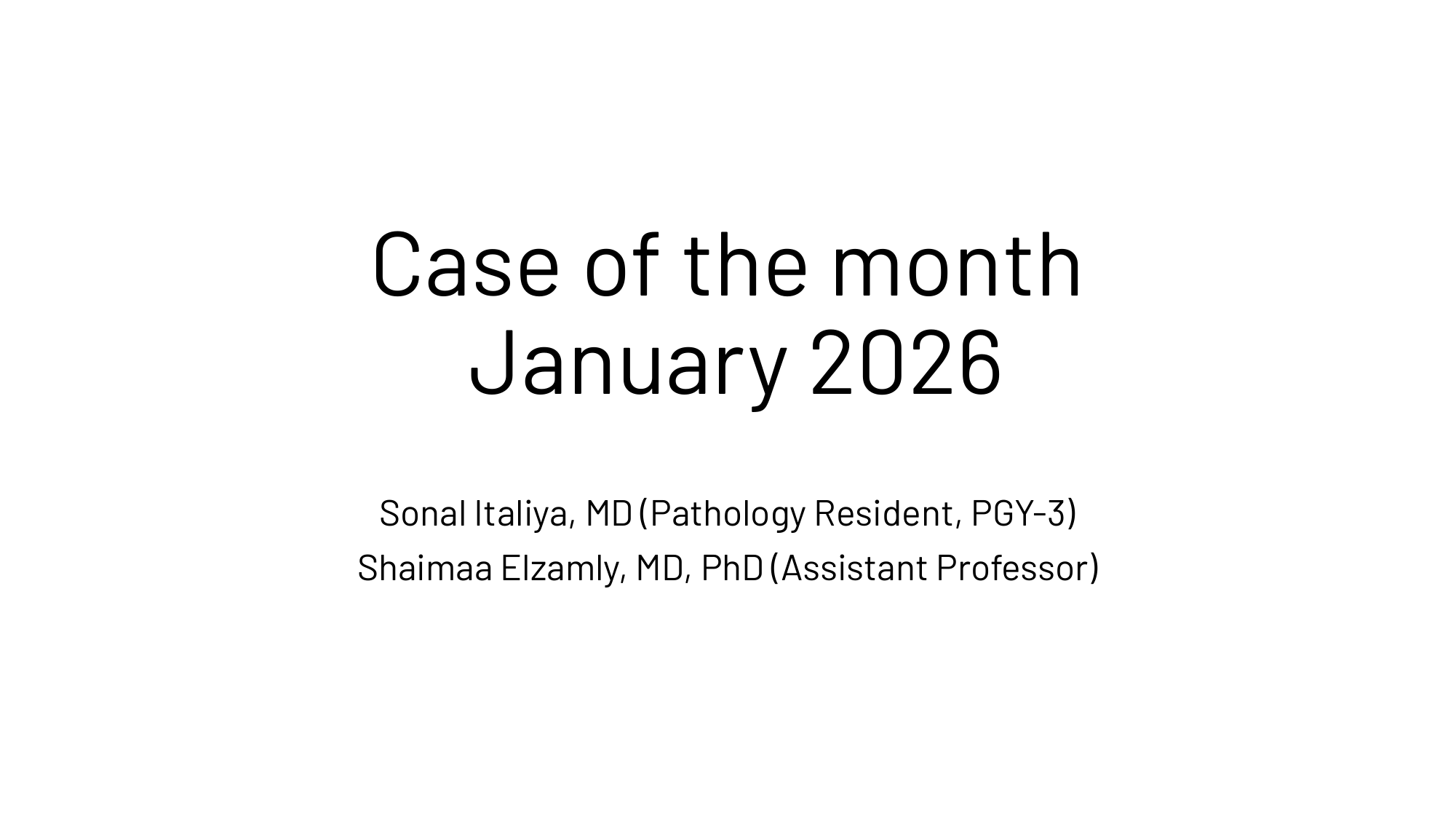

# Case of the month January 2026

Sonal Italiya, MD (Pathology Resident, PGY-3)
Shaimaa Elzamly, MD, PhD (Assistant Professor)